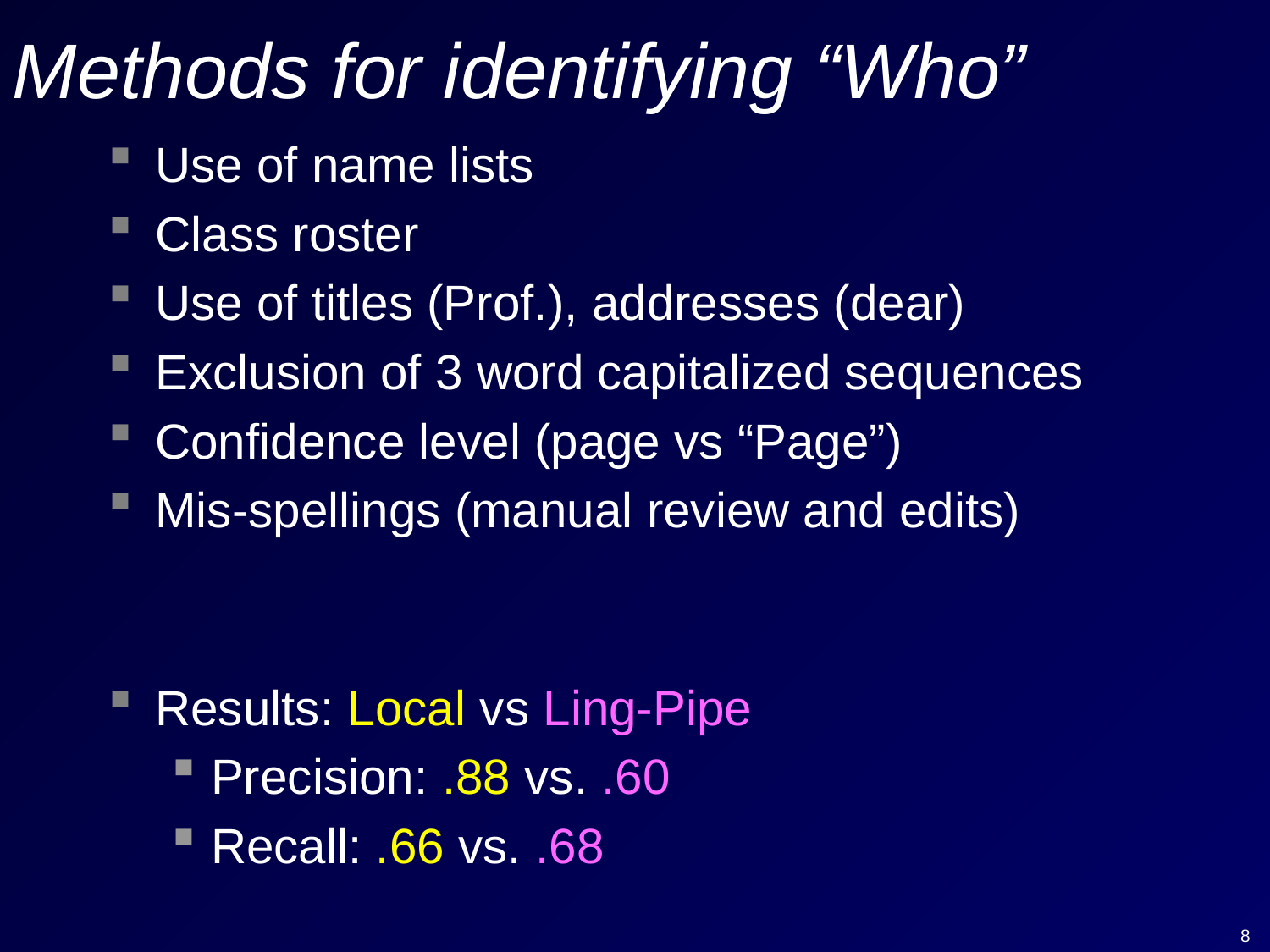

# Methods for identifying “Who”
Use of name lists
Class roster
Use of titles (Prof.), addresses (dear)
Exclusion of 3 word capitalized sequences
Confidence level (page vs “Page”)
Mis-spellings (manual review and edits)

Results: Local vs Ling-Pipe
Precision: .88 vs. .60
Recall: .66 vs. .68